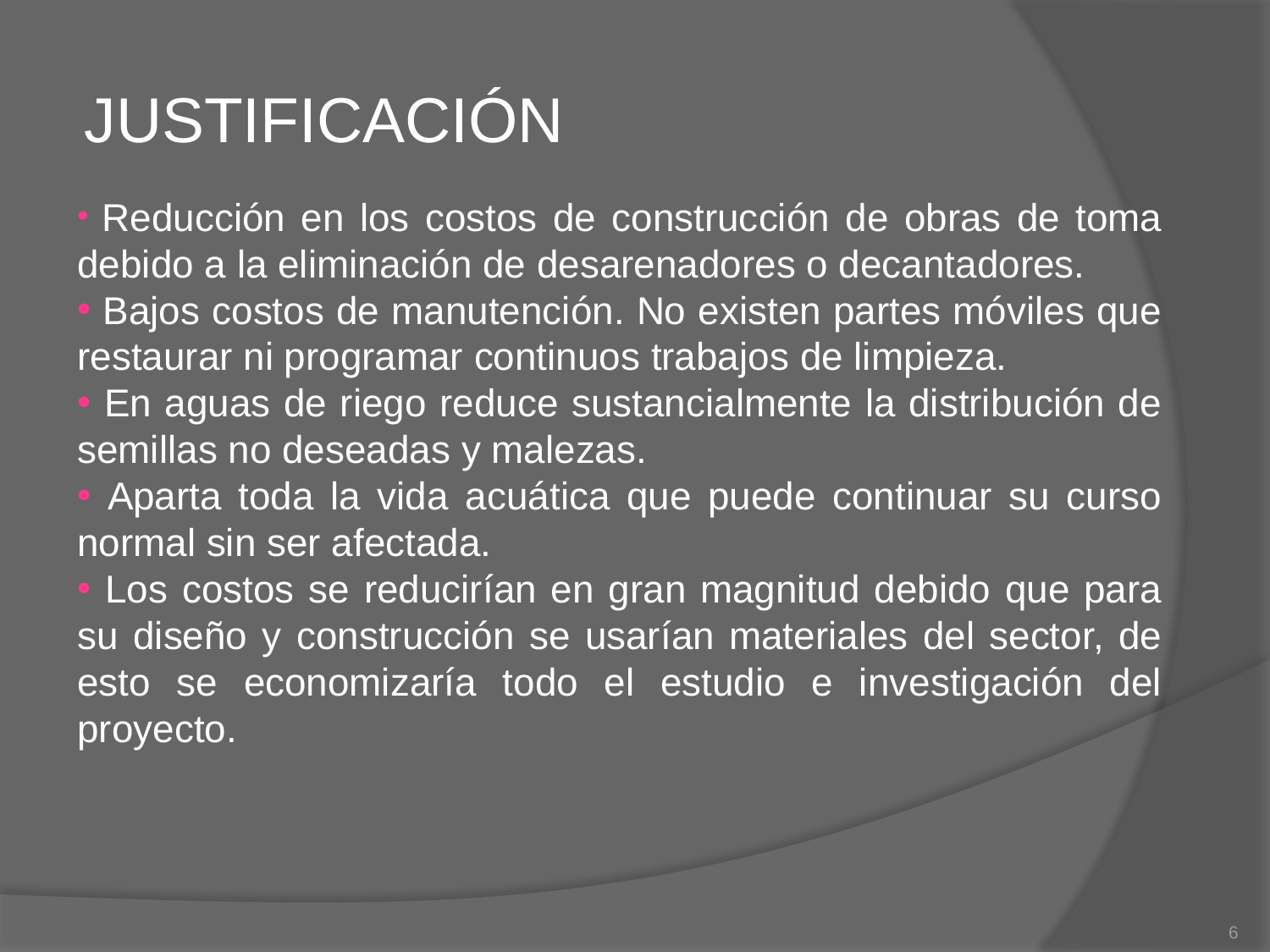

# JUSTIFICACIÓN
 Reducción en los costos de construcción de obras de toma debido a la eliminación de desarenadores o decantadores.
 Bajos costos de manutención. No existen partes móviles que restaurar ni programar continuos trabajos de limpieza.
 En aguas de riego reduce sustancialmente la distribución de semillas no deseadas y malezas.
 Aparta toda la vida acuática que puede continuar su curso normal sin ser afectada.
 Los costos se reducirían en gran magnitud debido que para su diseño y construcción se usarían materiales del sector, de esto se economizaría todo el estudio e investigación del proyecto.

6